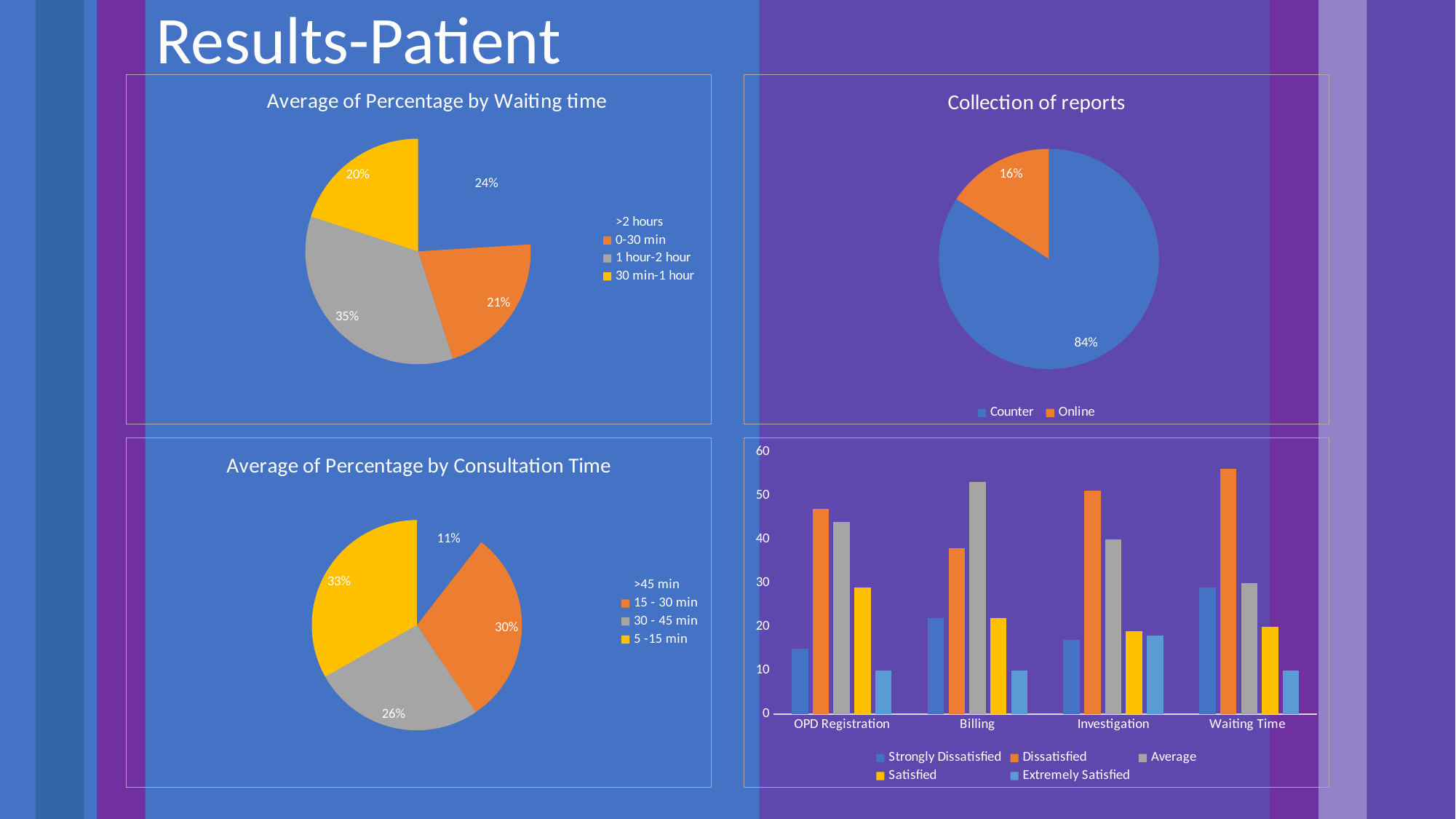

Results-Patient

### Chart: Average of Percentage by Waiting time

| Category | Total |
|---|---|
| >2 hours  | 0.24 |
| 0-30 min | 0.21000000000000002 |
| 1 hour-2 hour  | 0.35 |
| 30 min-1 hour  | 0.2 |

### Chart: Collection of reports

| Category | Series 1 |
|---|---|
| Counter  | 122.0 |
| Online | 23.0 |

### Chart: Average of Percentage by Consultation Time

| Category | Total |
|---|---|
| >45 min | 0.1 |
| 15 - 30 min | 0.28500000000000003 |
| 30 - 45 min | 0.25 |
| 5 -15 min | 0.315 |

### Chart

| Category | Strongly Dissatisfied | Dissatisfied  | Average | Satisfied | Extremely Satisfied |
|---|---|---|---|---|---|
| OPD Registration | 15.0 | 47.0 | 44.0 | 29.0 | 10.0 |
| Billing | 22.0 | 38.0 | 53.0 | 22.0 | 10.0 |
| Investigation | 17.0 | 51.0 | 40.0 | 19.0 | 18.0 |
| Waiting Time  | 29.0 | 56.0 | 30.0 | 20.0 | 10.0 |